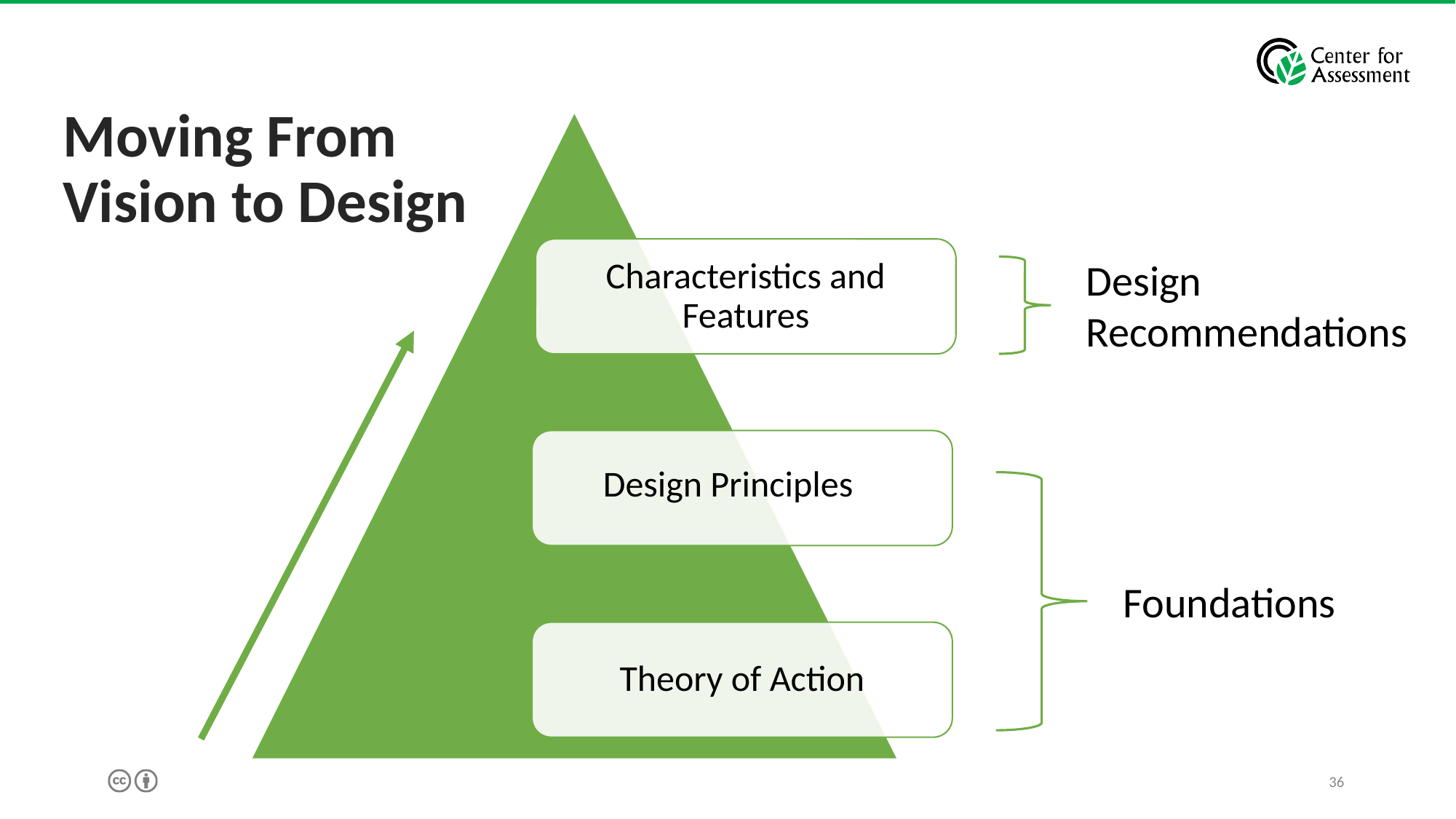

Moving From
Vision to Design

Characteristics and Features

Design Principles

Theory of Action
Design Recommendations

Foundations
36